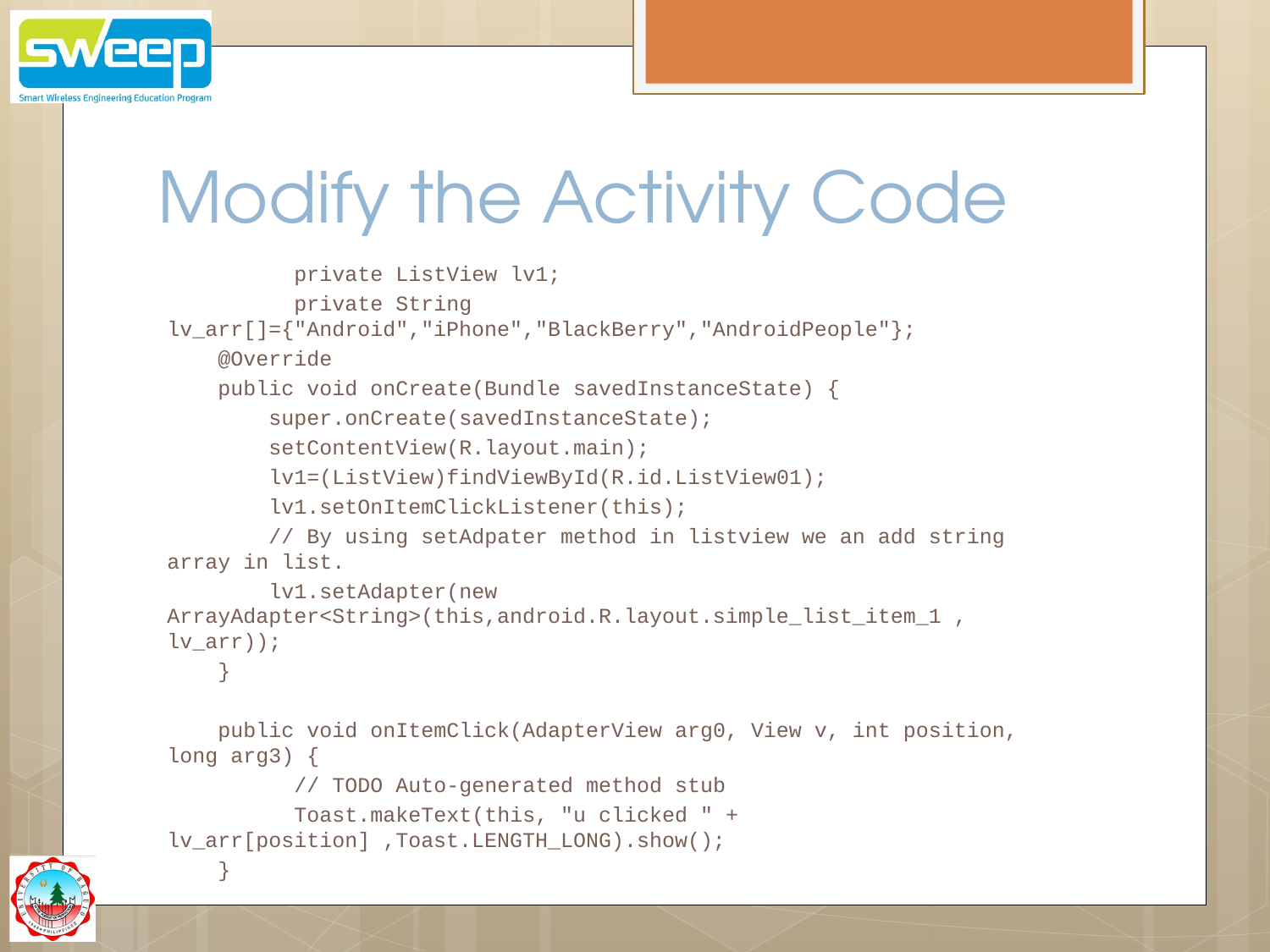

# Modify the Activity Code
	private ListView lv1;
	private String lv_arr[]={"Android","iPhone","BlackBerry","AndroidPeople"};
    @Override
    public void onCreate(Bundle savedInstanceState) {
        super.onCreate(savedInstanceState);
        setContentView(R.layout.main);
        lv1=(ListView)findViewById(R.id.ListView01);
        lv1.setOnItemClickListener(this);
        // By using setAdpater method in listview we an add string array in list.
        lv1.setAdapter(new ArrayAdapter<String>(this,android.R.layout.simple_list_item_1 , lv_arr));
    }

    public void onItemClick(AdapterView arg0, View v, int position, long arg3) {
    	// TODO Auto-generated method stub
    	Toast.makeText(this, "u clicked " + lv_arr[position] ,Toast.LENGTH_LONG).show();
    }